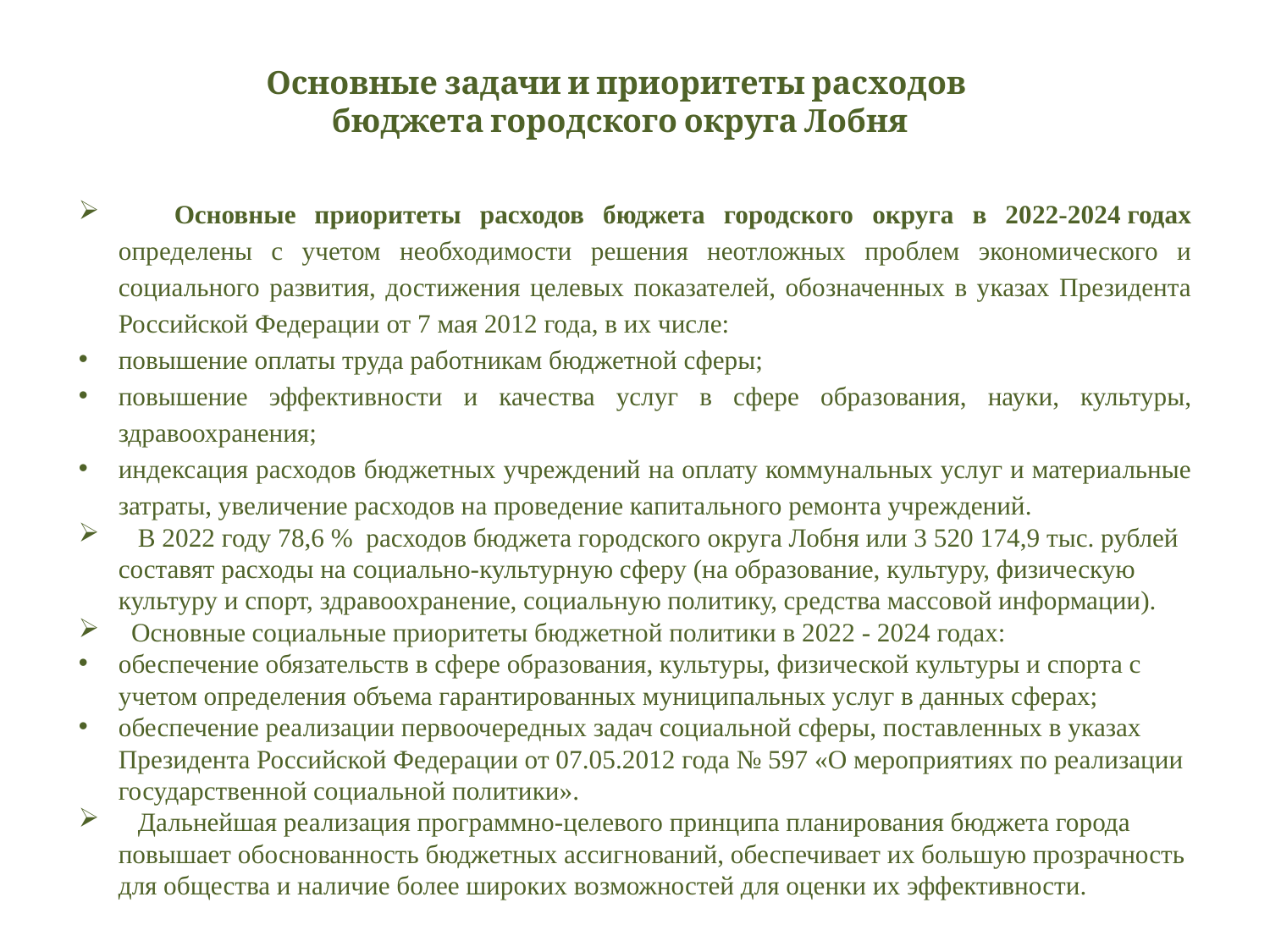

Основные задачи и приоритеты расходов
бюджета городского округа Лобня
   Основные приоритеты расходов бюджета городского округа в 2022-2024 годах определены с учетом необходимости решения неотложных проблем экономического и социального развития, достижения целевых показателей, обозначенных в указах Президента Российской Федерации от 7 мая 2012 года, в их числе:
повышение оплаты труда работникам бюджетной сферы;
повышение эффективности и качества услуг в сфере образования, науки, культуры, здравоохранения;
индексация расходов бюджетных учреждений на оплату коммунальных услуг и материальные затраты, увеличение расходов на проведение капитального ремонта учреждений.
   В 2022 году 78,6 %  расходов бюджета городского округа Лобня или 3 520 174,9 тыс. рублей составят расходы на социально-культурную сферу (на образование, культуру, физическую культуру и спорт, здравоохранение, социальную политику, средства массовой информации).
  Основные социальные приоритеты бюджетной политики в 2022 - 2024 годах:
обеспечение обязательств в сфере образования, культуры, физической культуры и спорта с учетом определения объема гарантированных муниципальных услуг в данных сферах;
обеспечение реализации первоочередных задач социальной сферы, поставленных в указах Президента Российской Федерации от 07.05.2012 года № 597 «О мероприятиях по реализации государственной социальной политики».
   Дальнейшая реализация программно-целевого принципа планирования бюджета города повышает обоснованность бюджетных ассигнований, обеспечивает их большую прозрачность для общества и наличие более широких возможностей для оценки их эффективности.